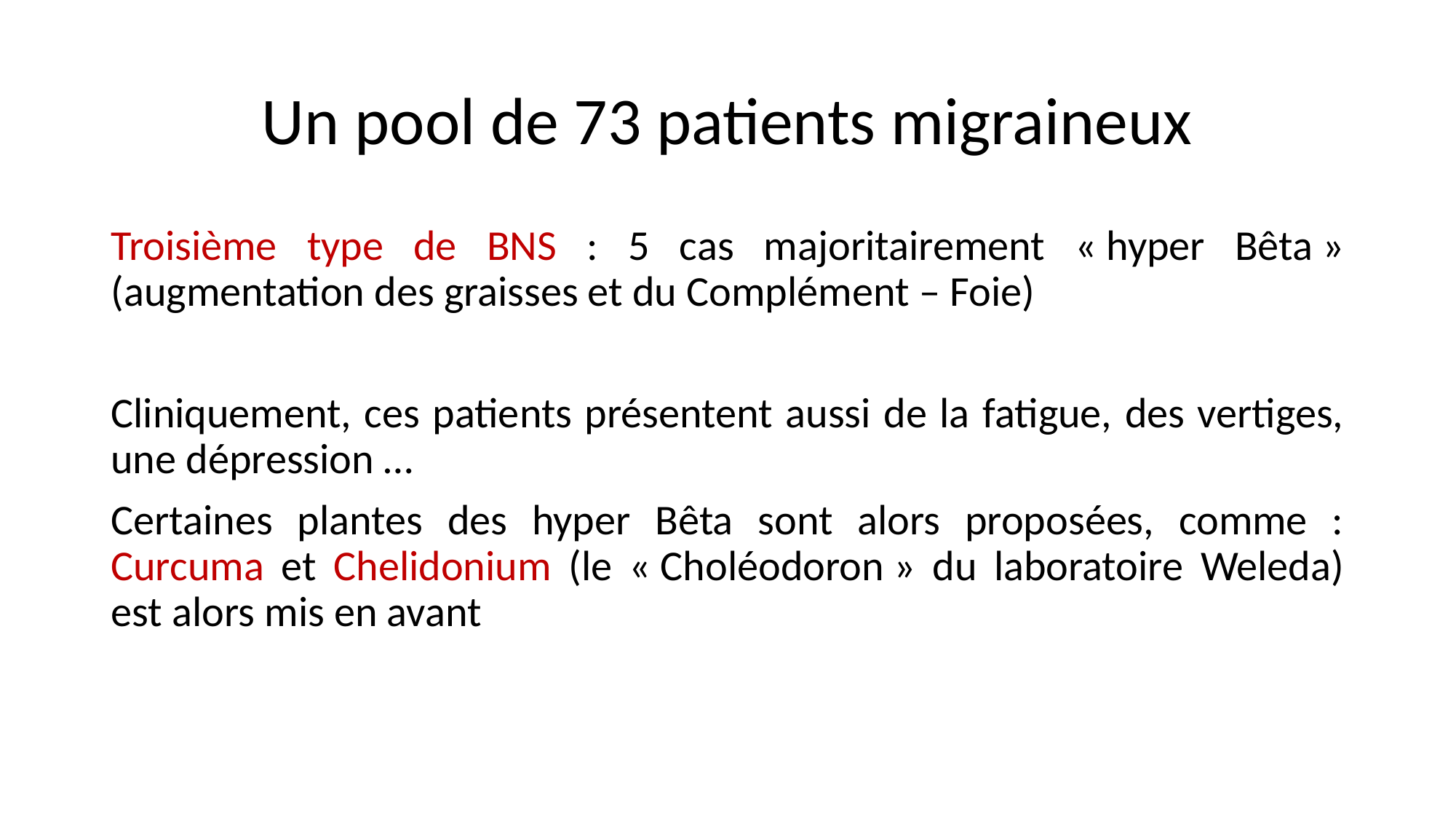

# Un pool de 73 patients migraineux
Troisième type de BNS : 5 cas majoritairement « hyper Bêta » (augmentation des graisses et du Complément – Foie)

Cliniquement, ces patients présentent aussi de la fatigue, des vertiges, une dépression …
Certaines plantes des hyper Bêta sont alors proposées, comme : Curcuma et Chelidonium (le « Choléodoron » du laboratoire Weleda) est alors mis en avant